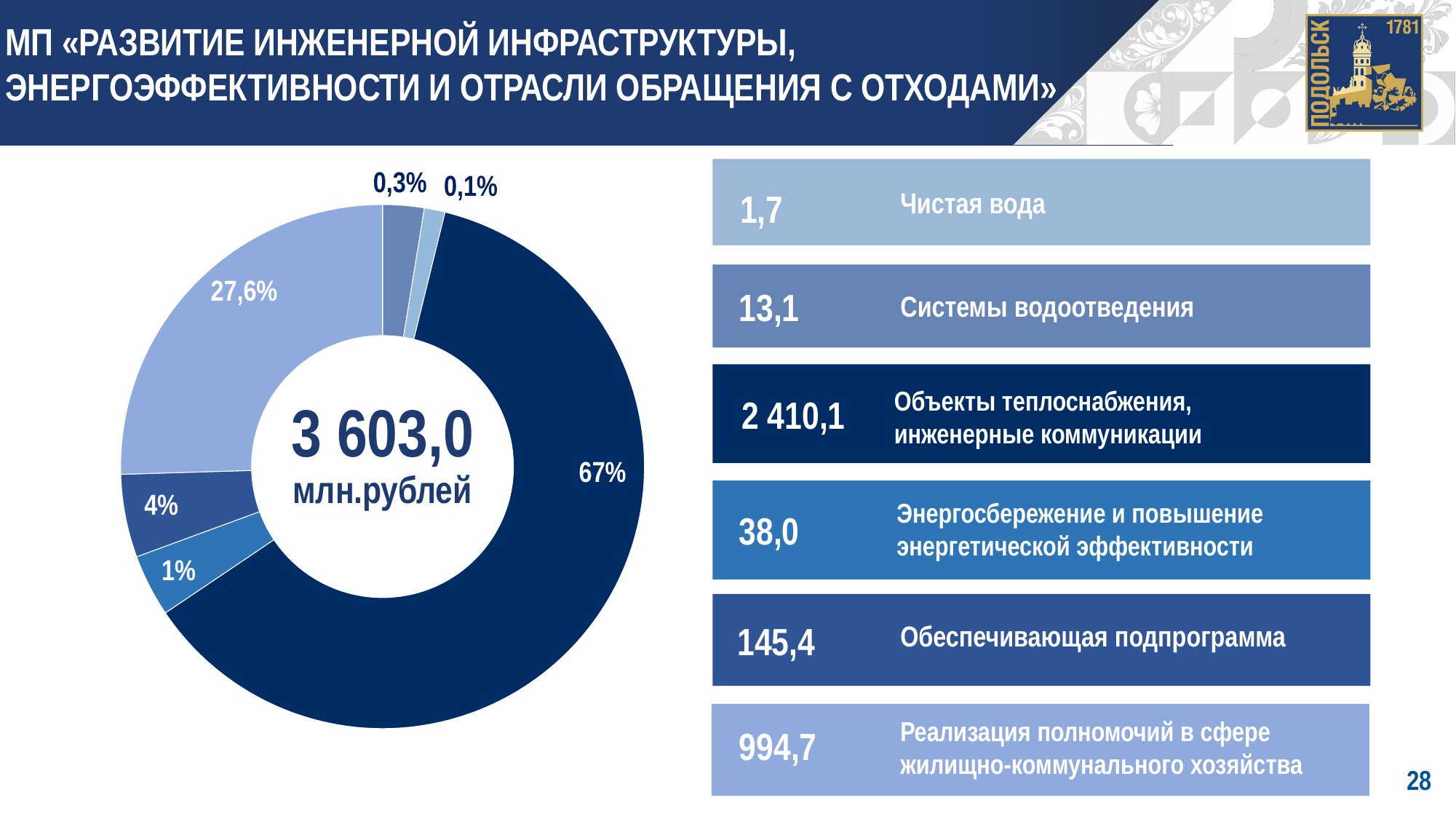

МП «РАЗВИТИЕ ИНЖЕНЕРНОЙ ИНФРАСТРУКТУРЫ,
ЭНЕРГОЭФФЕКТИВНОСТИ И ОТРАСЛИ ОБРАЩЕНИЯ С ОТХОДАМИ»
0,3%
Чистая вода

0,1%
1,7

### Chart

| Category | Область 1 |
|---|---|
| Апрель | 100.0 |
| Новая 1 | 50.0 |
| Новая 2 | 2410.1 |
| Новая 3 | 150.0 |
| Новая 5 | 200.0 |
| Новая 6 | 994.7 |
Системы водоотведения

27,6%
13,1

Объекты теплоснабжения, инженерные коммуникации
3 603,0
2 410,1
67%
млн.рублей
Энергосбережение и повышение энергетической эффективности
4%

38,0
1%

Обеспечивающая подпрограмма
145,4

Реализация полномочий в сфере жилищно-коммунального хозяйства
994,7
28